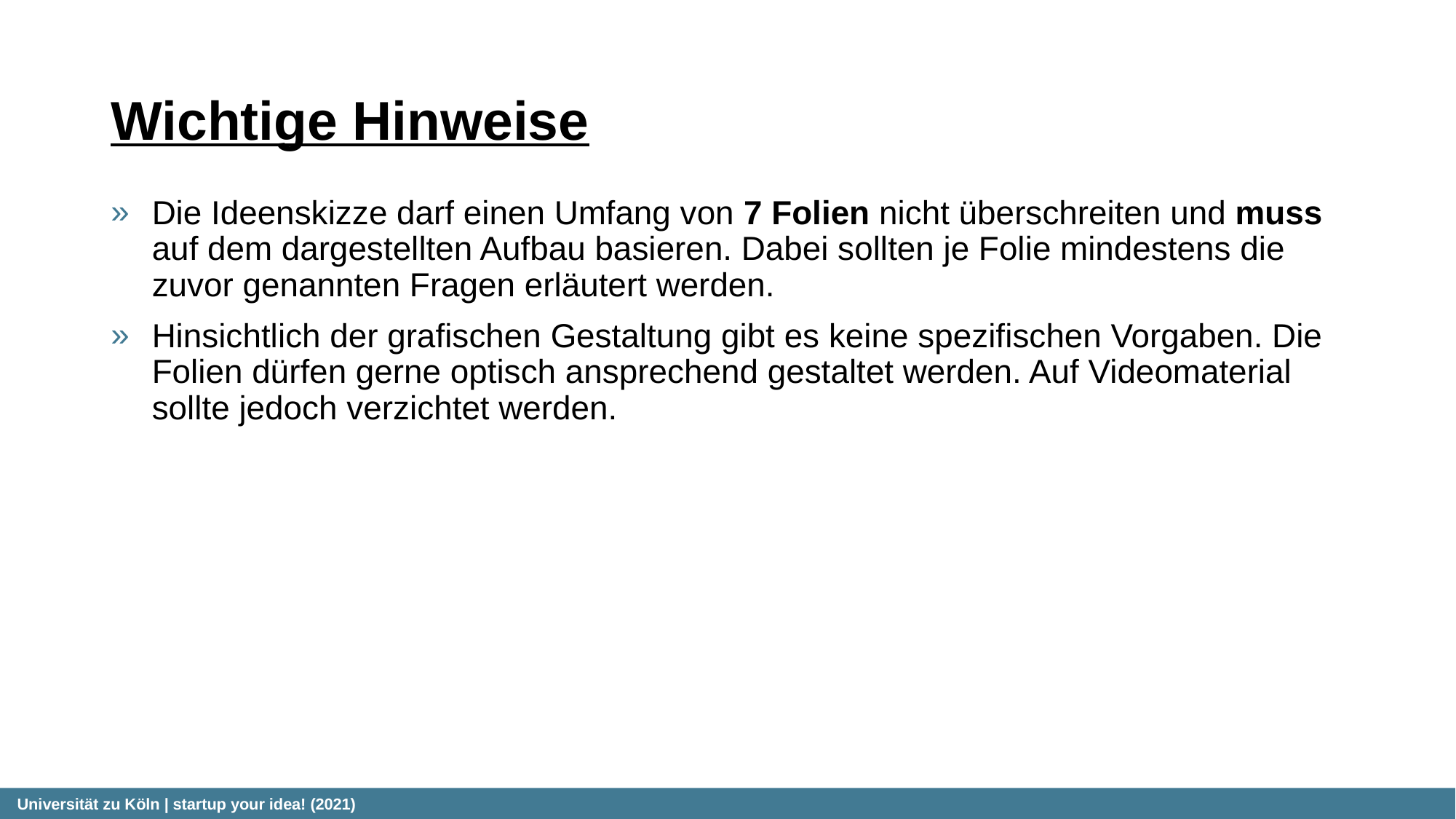

# Wichtige Hinweise
Die Ideenskizze darf einen Umfang von 7 Folien nicht überschreiten und muss auf dem dargestellten Aufbau basieren. Dabei sollten je Folie mindestens die zuvor genannten Fragen erläutert werden.
Hinsichtlich der grafischen Gestaltung gibt es keine spezifischen Vorgaben. Die Folien dürfen gerne optisch ansprechend gestaltet werden. Auf Videomaterial sollte jedoch verzichtet werden.